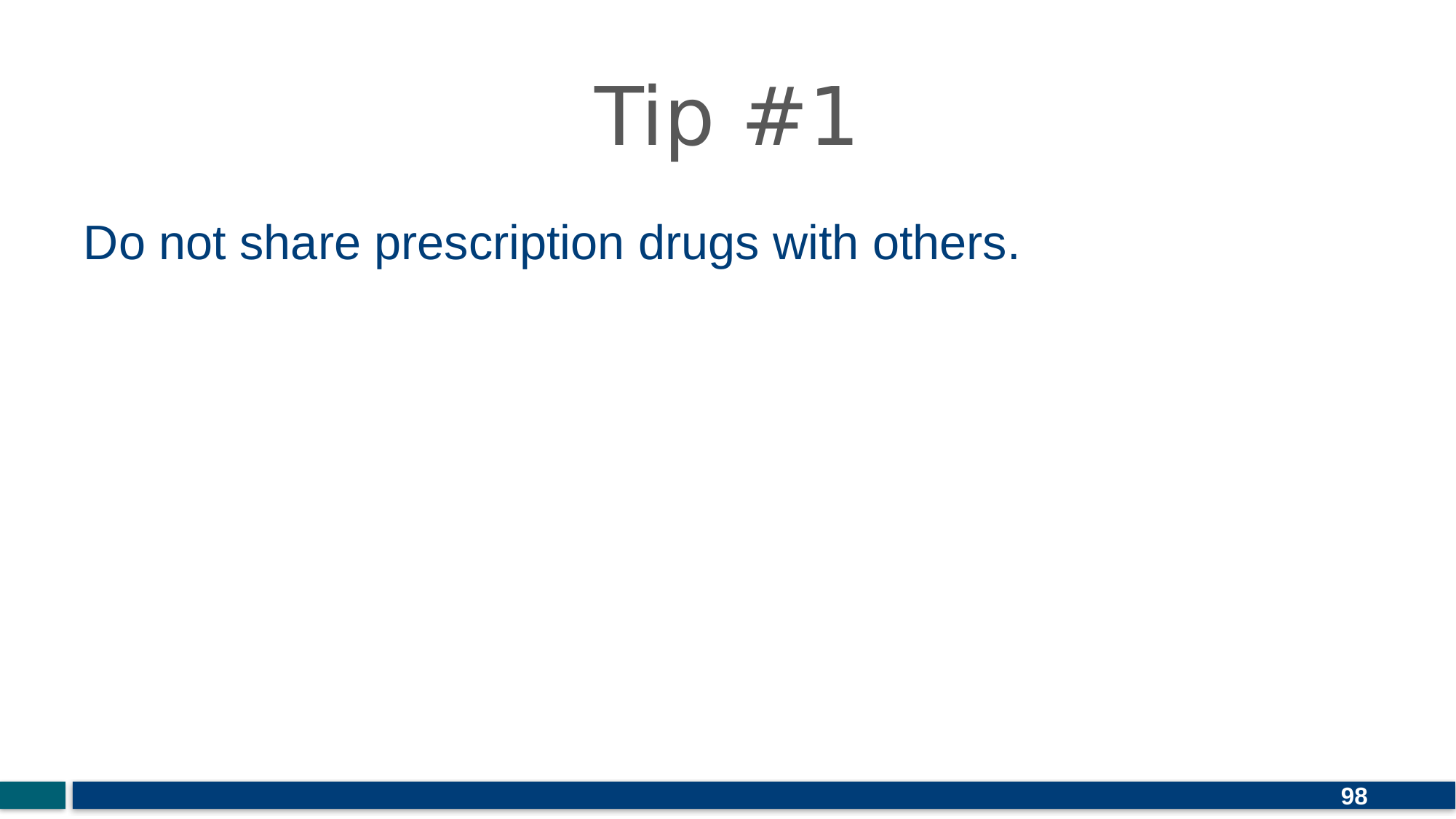

# Tip #1
Do not share prescription drugs with others.